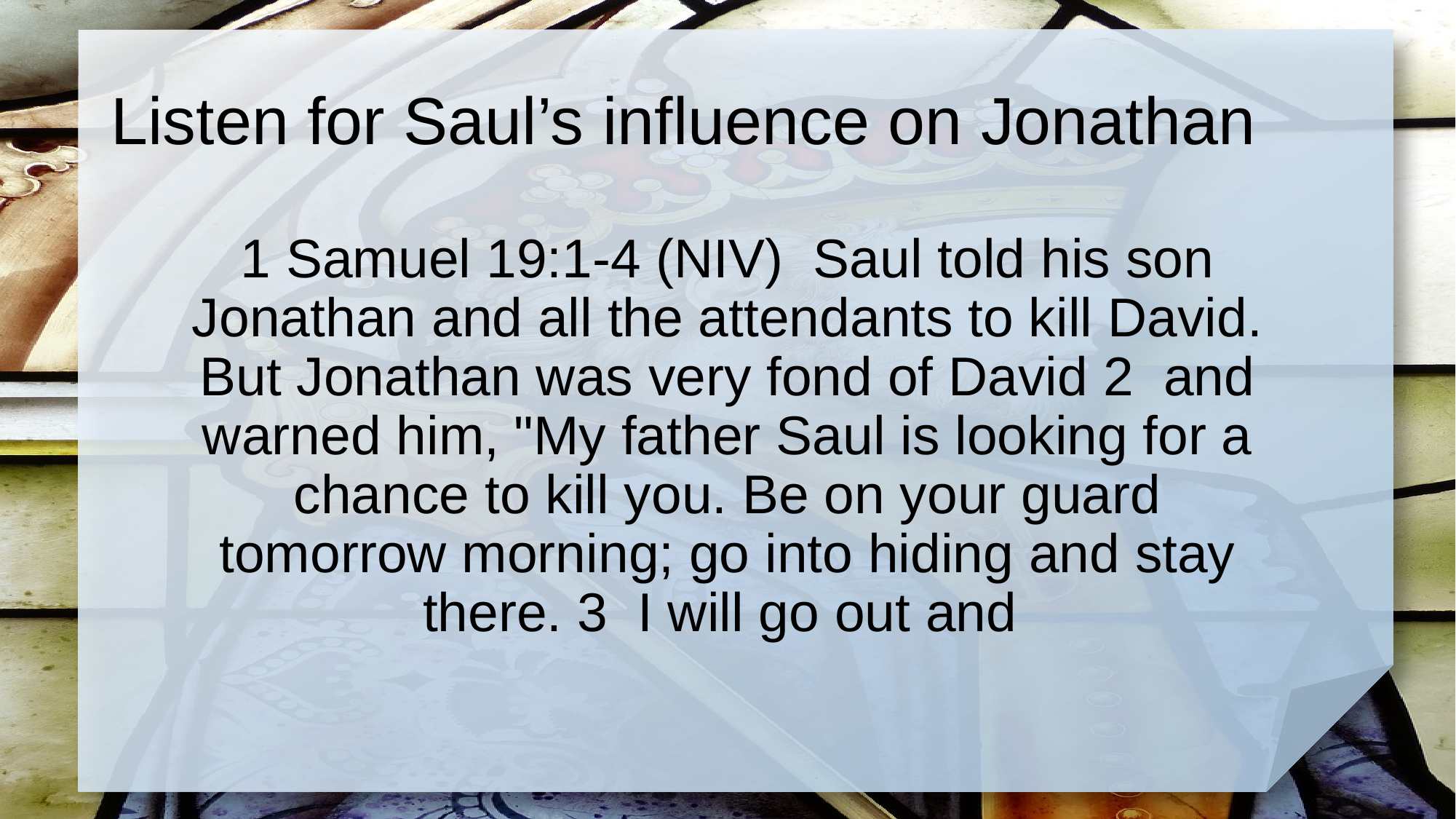

# Listen for Saul’s influence on Jonathan
1 Samuel 19:1-4 (NIV)  Saul told his son Jonathan and all the attendants to kill David. But Jonathan was very fond of David 2  and warned him, "My father Saul is looking for a chance to kill you. Be on your guard tomorrow morning; go into hiding and stay there. 3  I will go out and